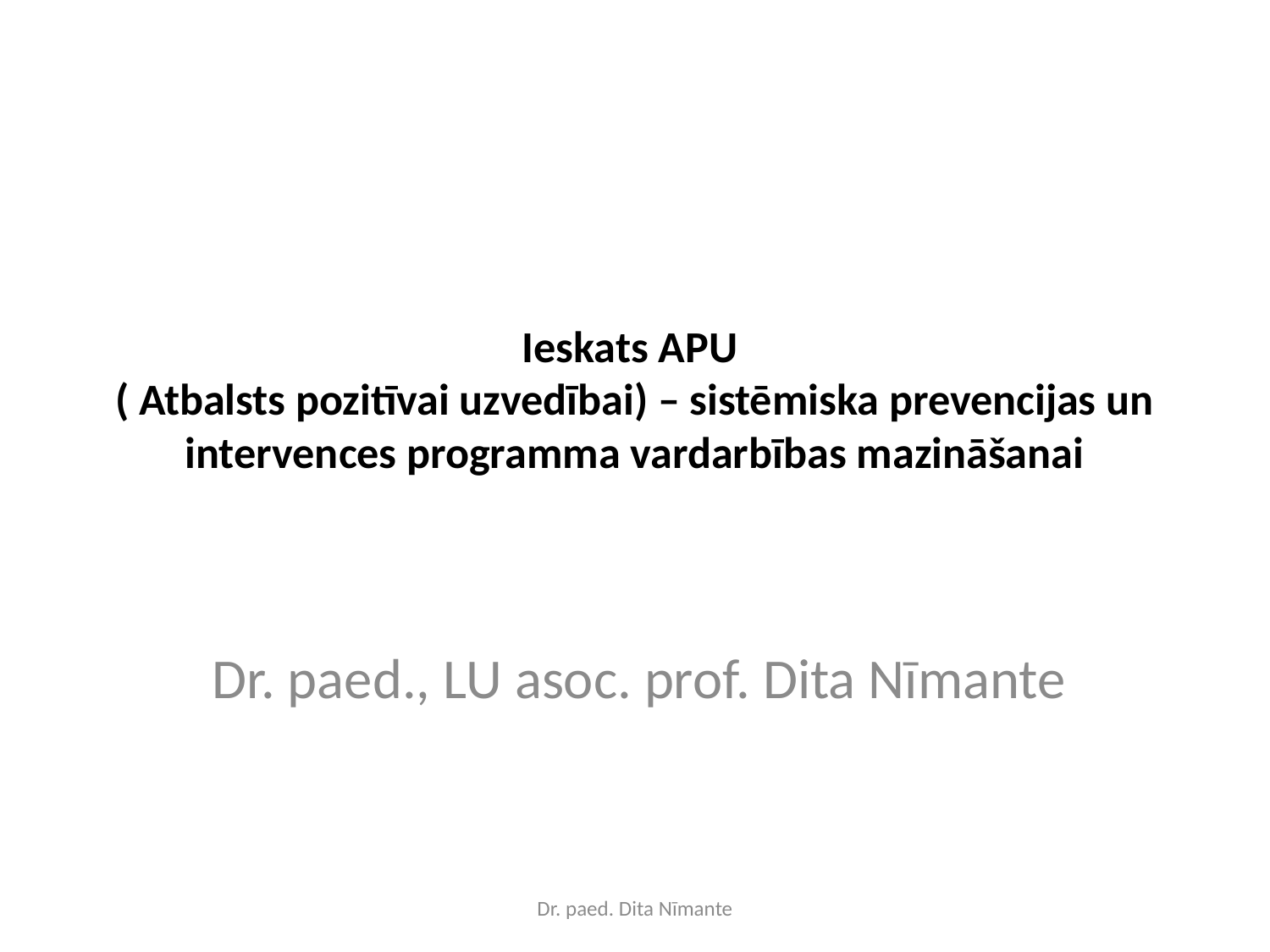

# Ieskats APU ( Atbalsts pozitīvai uzvedībai) – sistēmiska prevencijas un intervences programma vardarbības mazināšanai
Dr. paed., LU asoc. prof. Dita Nīmante
Dr. paed. Dita Nīmante